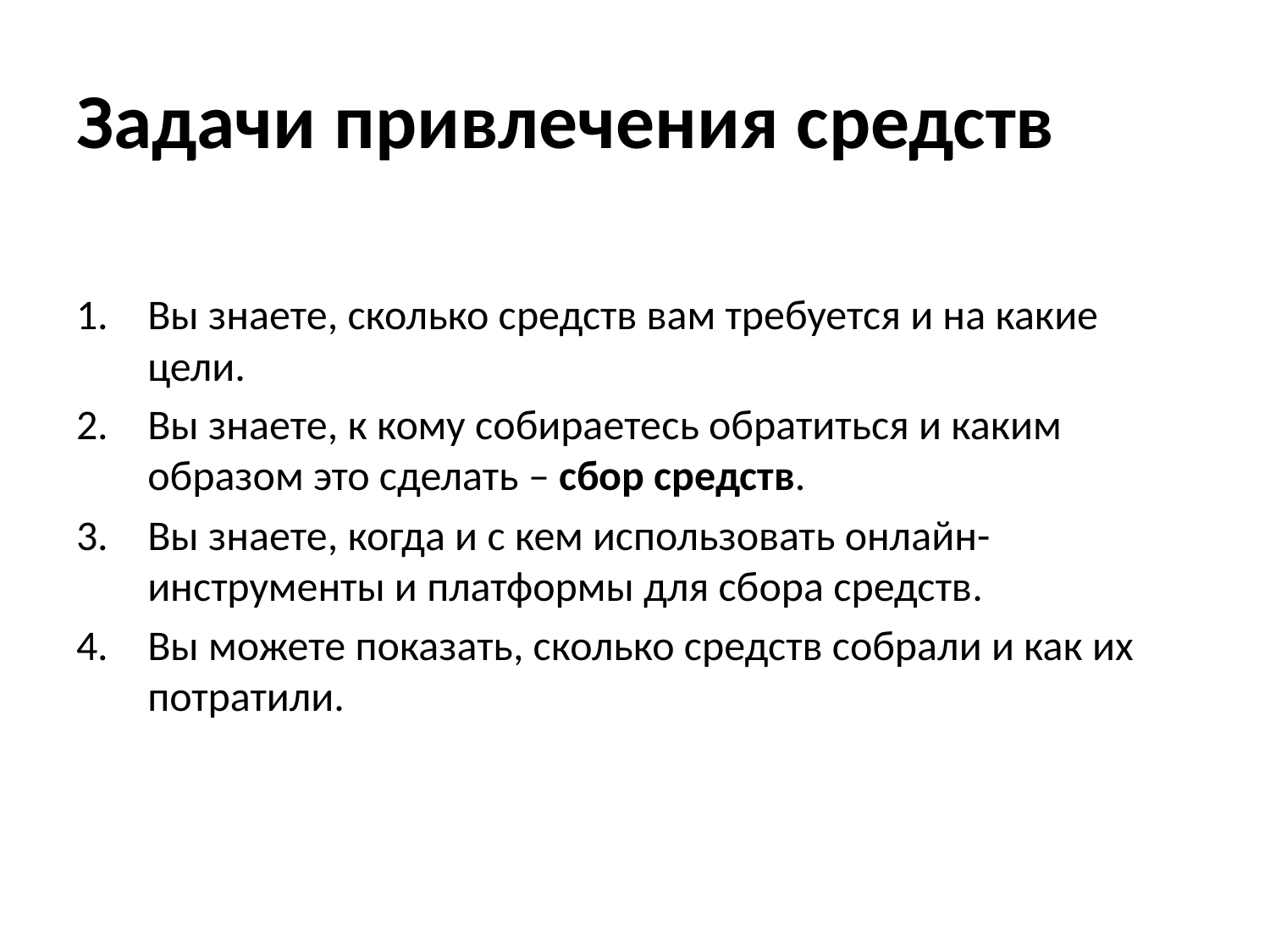

# Задачи привлечения средств

Вы знаете, сколько средств вам требуется и на какие цели.
Вы знаете, к кому собираетесь обратиться и каким образом это сделать – сбор средств.
Вы знаете, когда и с кем использовать онлайн-инструменты и платформы для сбора средств.
Вы можете показать, сколько средств собрали и как их потратили.